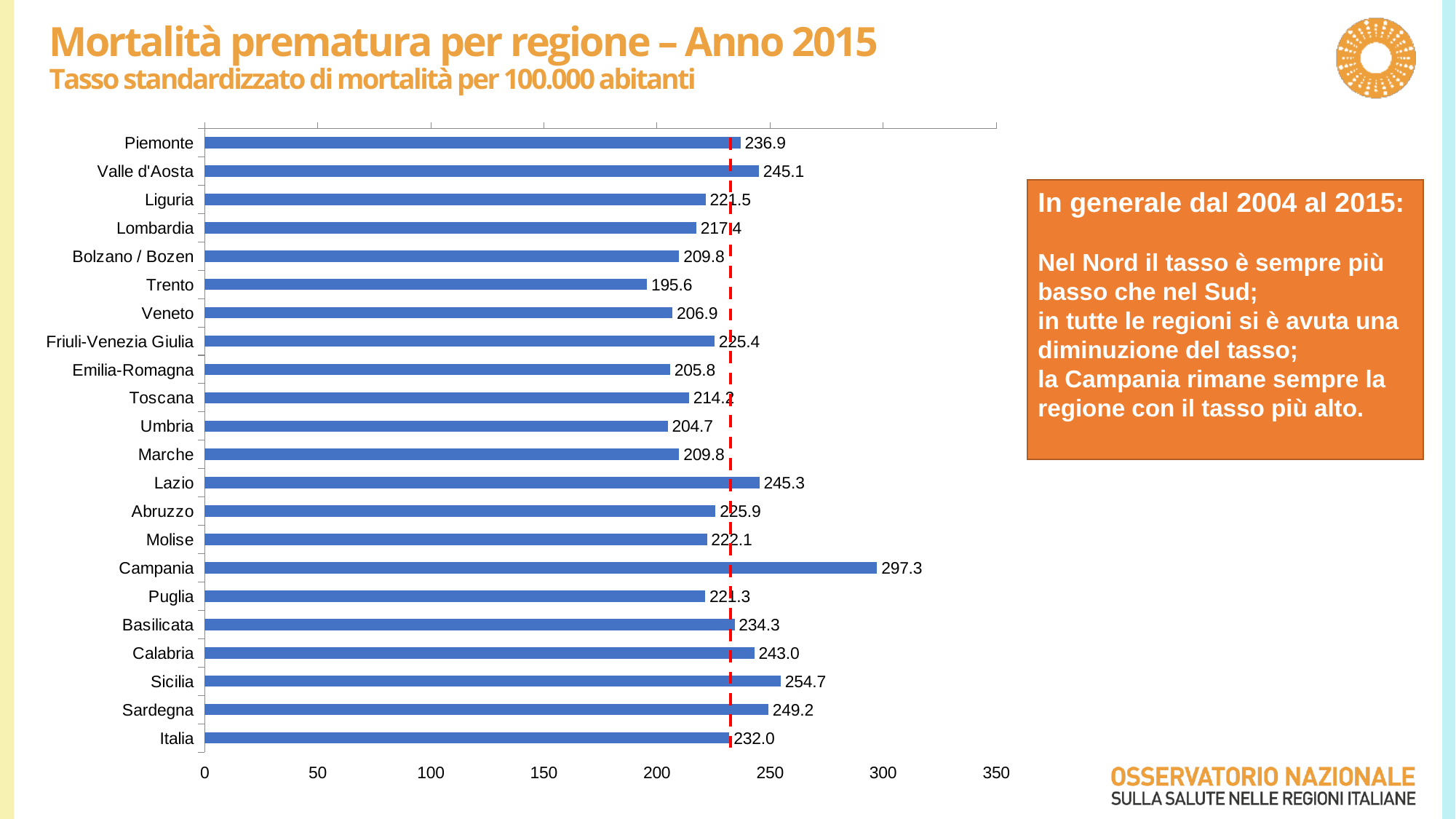

# Mortalità prematura per regione – Anno 2015 Tasso standardizzato di mortalità per 100.000 abitanti

### Chart

| Category |  |
|---|---|
| Piemonte | 236.9 |
| Valle d'Aosta | 245.1 |
| Liguria | 221.5 |
| Lombardia | 217.4 |
| Bolzano / Bozen | 209.8 |
| Trento | 195.6 |
| Veneto | 206.9 |
| Friuli-Venezia Giulia | 225.4 |
| Emilia-Romagna | 205.8 |
| Toscana | 214.2 |
| Umbria | 204.7 |
| Marche | 209.8 |
| Lazio | 245.3 |
| Abruzzo | 225.9 |
| Molise | 222.1 |
| Campania | 297.3 |
| Puglia | 221.3 |
| Basilicata | 234.3 |
| Calabria | 243.0 |
| Sicilia | 254.7 |
| Sardegna | 249.2 |
| Italia | 232.0 |
In generale dal 2004 al 2015:

Nel Nord il tasso è sempre più basso che nel Sud;
in tutte le regioni si è avuta una diminuzione del tasso;
la Campania rimane sempre la regione con il tasso più alto.